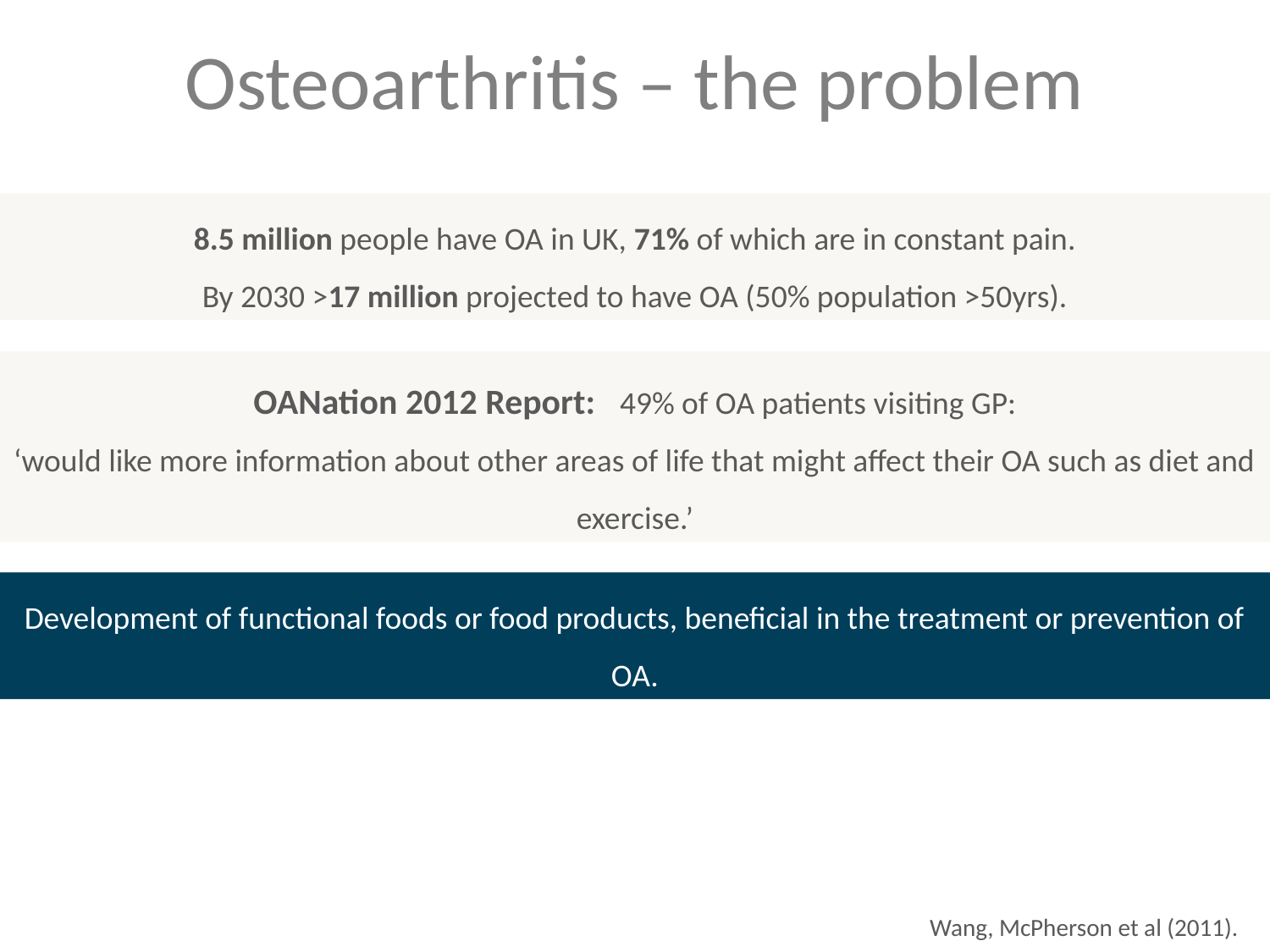

# Osteoarthritis – the problem
8.5 million people have OA in UK, 71% of which are in constant pain.
By 2030 >17 million projected to have OA (50% population >50yrs).
OANation 2012 Report:   49% of OA patients visiting GP:
‘would like more information about other areas of life that might affect their OA such as diet and exercise.’
Development of functional foods or food products, beneficial in the treatment or prevention of OA.
Wang, McPherson et al (2011).